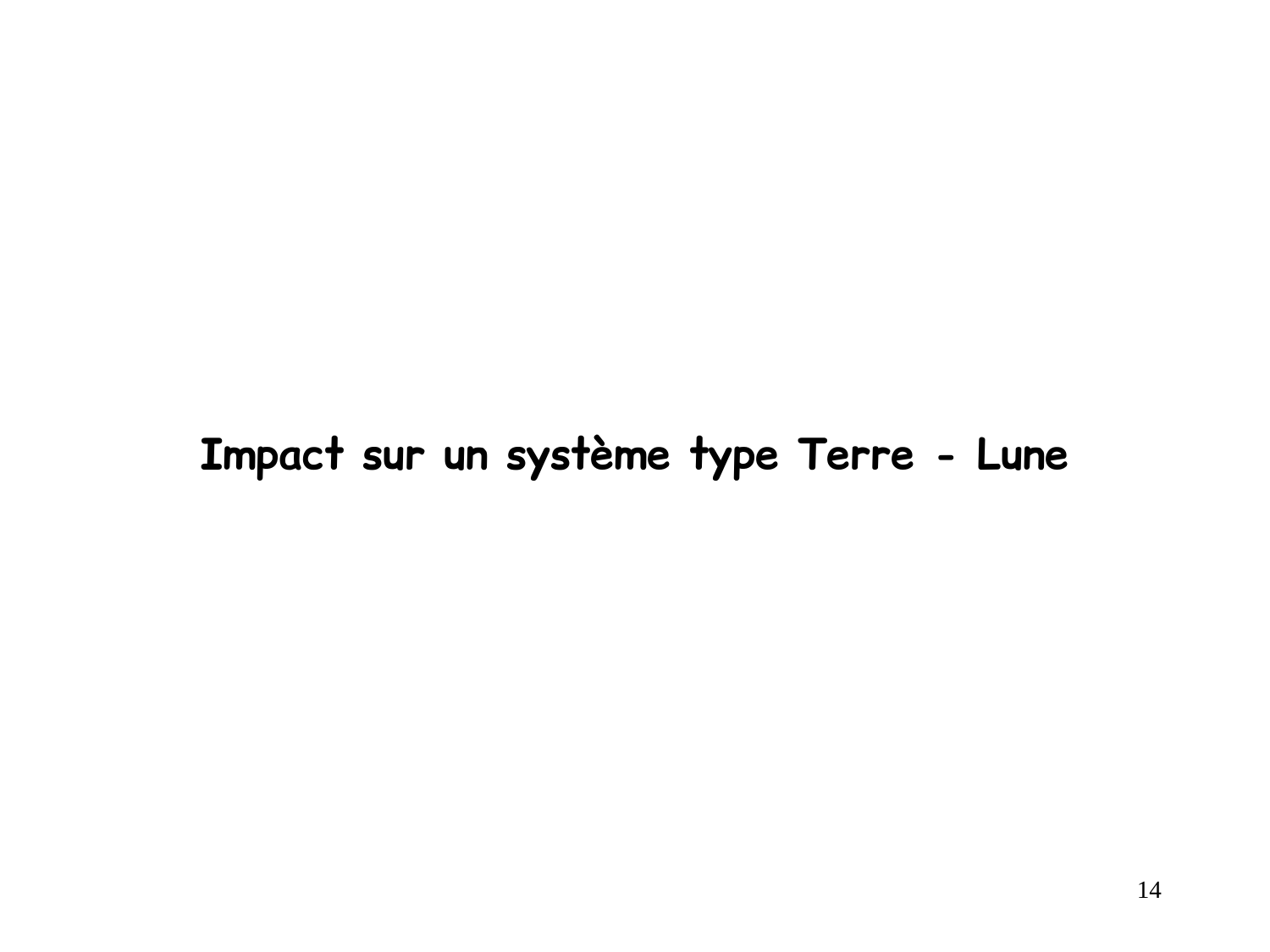

# Impact sur un système type Terre - Lune
14